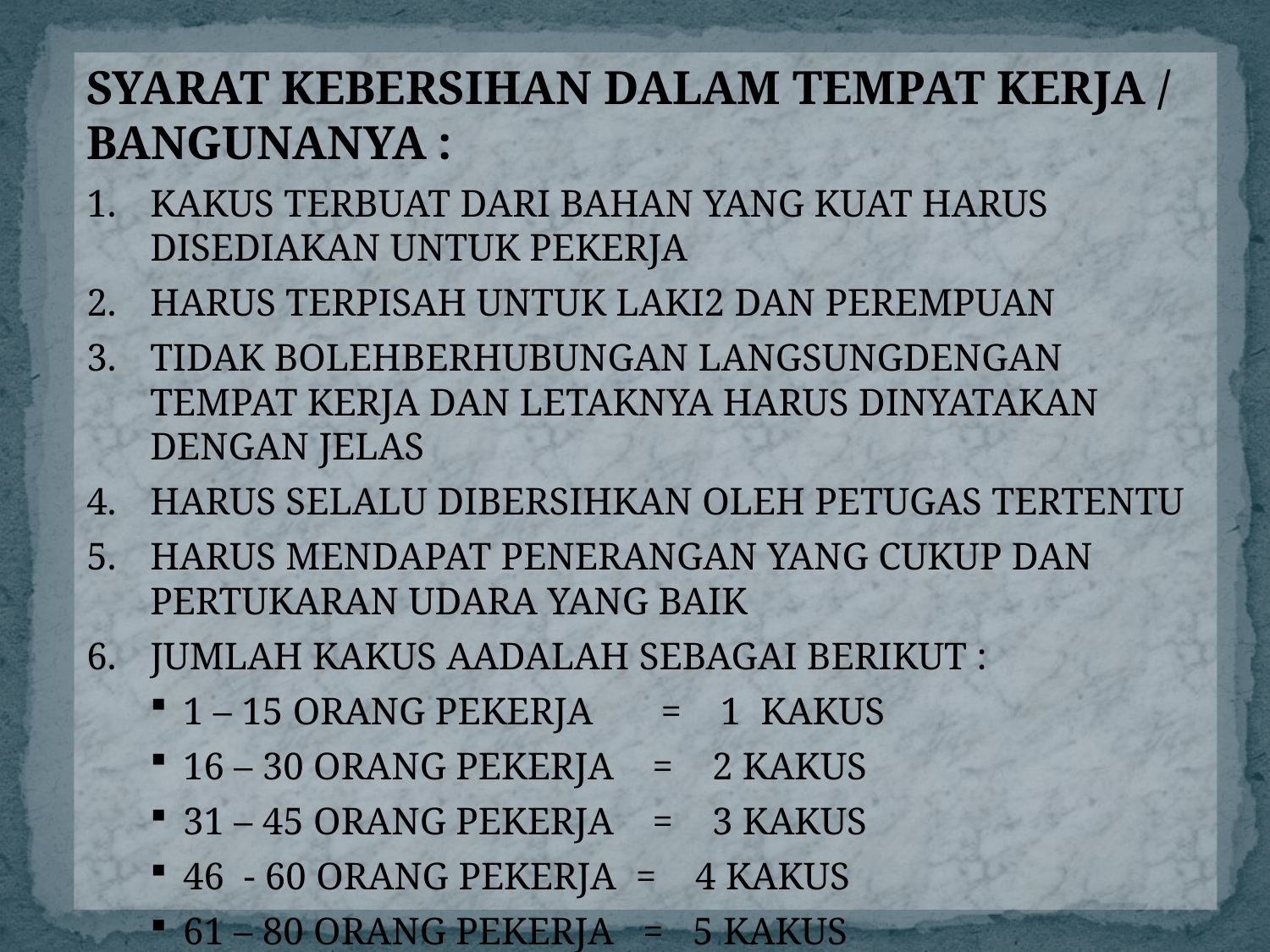

SYARAT KEBERSIHAN DALAM TEMPAT KERJA / BANGUNANYA :
KAKUS TERBUAT DARI BAHAN YANG KUAT HARUS DISEDIAKAN UNTUK PEKERJA
HARUS TERPISAH UNTUK LAKI2 DAN PEREMPUAN
TIDAK BOLEHBERHUBUNGAN LANGSUNGDENGAN TEMPAT KERJA DAN LETAKNYA HARUS DINYATAKAN DENGAN JELAS
HARUS SELALU DIBERSIHKAN OLEH PETUGAS TERTENTU
HARUS MENDAPAT PENERANGAN YANG CUKUP DAN PERTUKARAN UDARA YANG BAIK
JUMLAH KAKUS AADALAH SEBAGAI BERIKUT :
1 – 15 ORANG PEKERJA       =    1  KAKUS
16 – 30 ORANG PEKERJA    =    2 KAKUS
31 – 45 ORANG PEKERJA    =    3 KAKUS
46  - 60 ORANG PEKERJA  =    4 KAKUS
61 – 80 ORANG PEKERJA   =   5 KAKUS